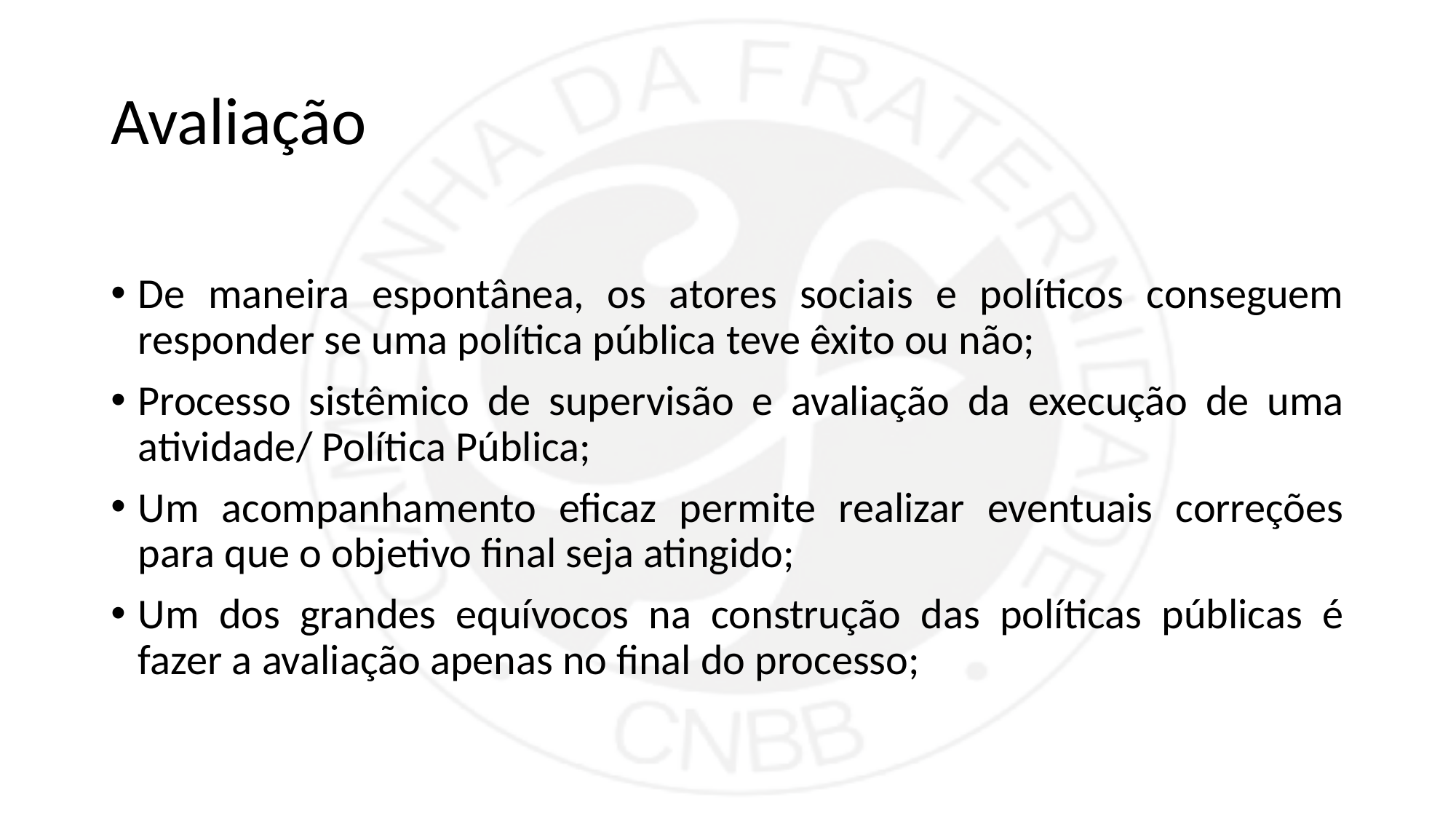

# Avaliação
De maneira espontânea, os atores sociais e políticos conseguem responder se uma política pública teve êxito ou não;
Processo sistêmico de supervisão e avaliação da execução de uma atividade/ Política Pública;
Um acompanhamento eficaz permite realizar eventuais correções para que o objetivo final seja atingido;
Um dos grandes equívocos na construção das políticas públicas é fazer a avaliação apenas no final do processo;